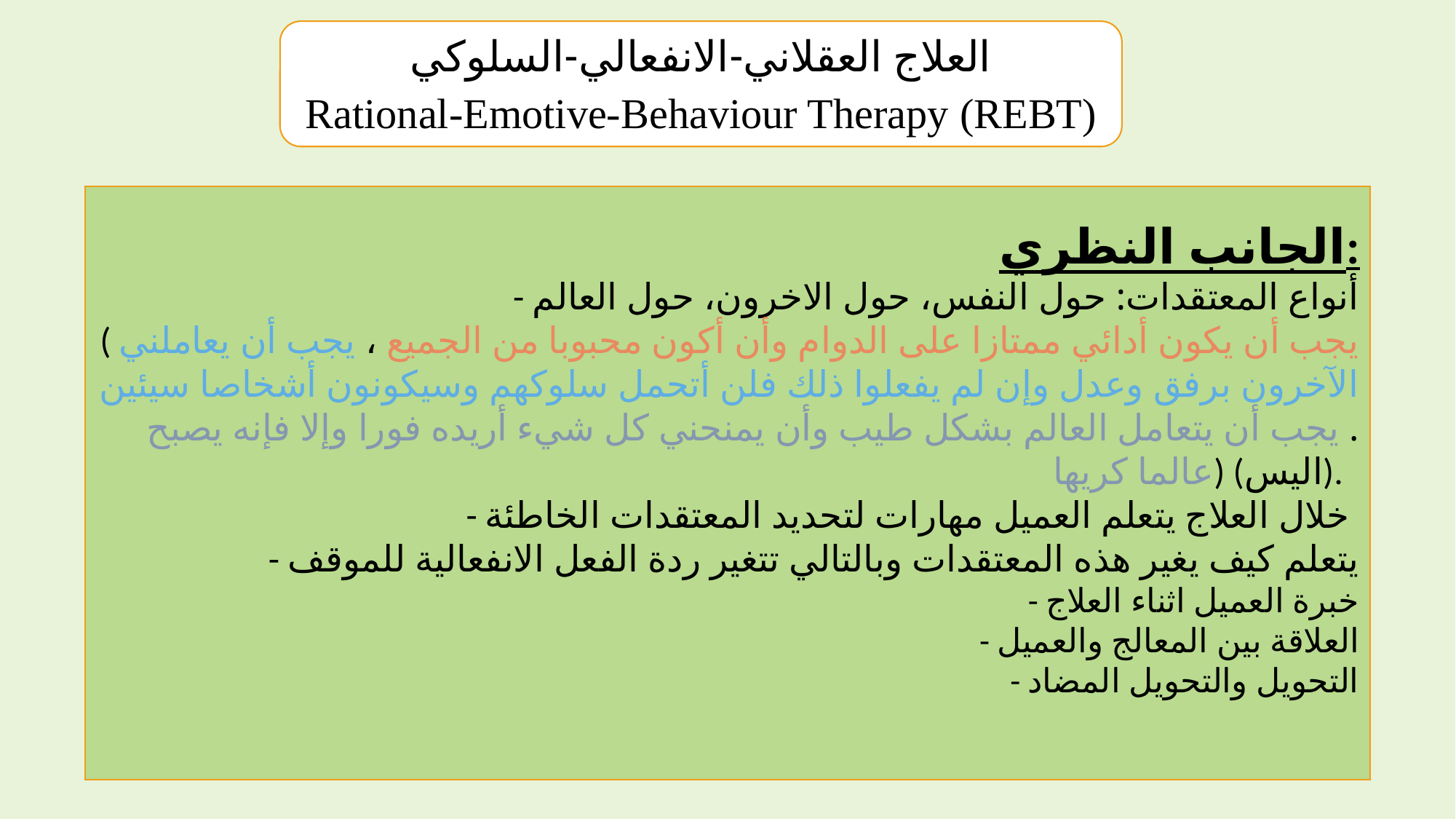

العلاج العقلاني-الانفعالي-السلوكي
Rational-Emotive-Behaviour Therapy (REBT)
الجانب النظري:
- أنواع المعتقدات: حول النفس، حول الاخرون، حول العالم
( يجب أن يكون أدائي ممتازا على الدوام وأن أكون محبوبا من الجميع ، يجب أن يعاملني الآخرون برفق وعدل وإن لم يفعلوا ذلك فلن أتحمل سلوكهم وسيكونون أشخاصا سيئين . يجب أن يتعامل العالم بشكل طيب وأن يمنحني كل شيء أريده فورا وإلا فإنه يصبح عالما كريها) (اليس).
- خلال العلاج يتعلم العميل مهارات لتحديد المعتقدات الخاطئة
- يتعلم كيف يغير هذه المعتقدات وبالتالي تتغير ردة الفعل الانفعالية للموقف
- خبرة العميل اثناء العلاج
 - العلاقة بين المعالج والعميل
- التحويل والتحويل المضاد